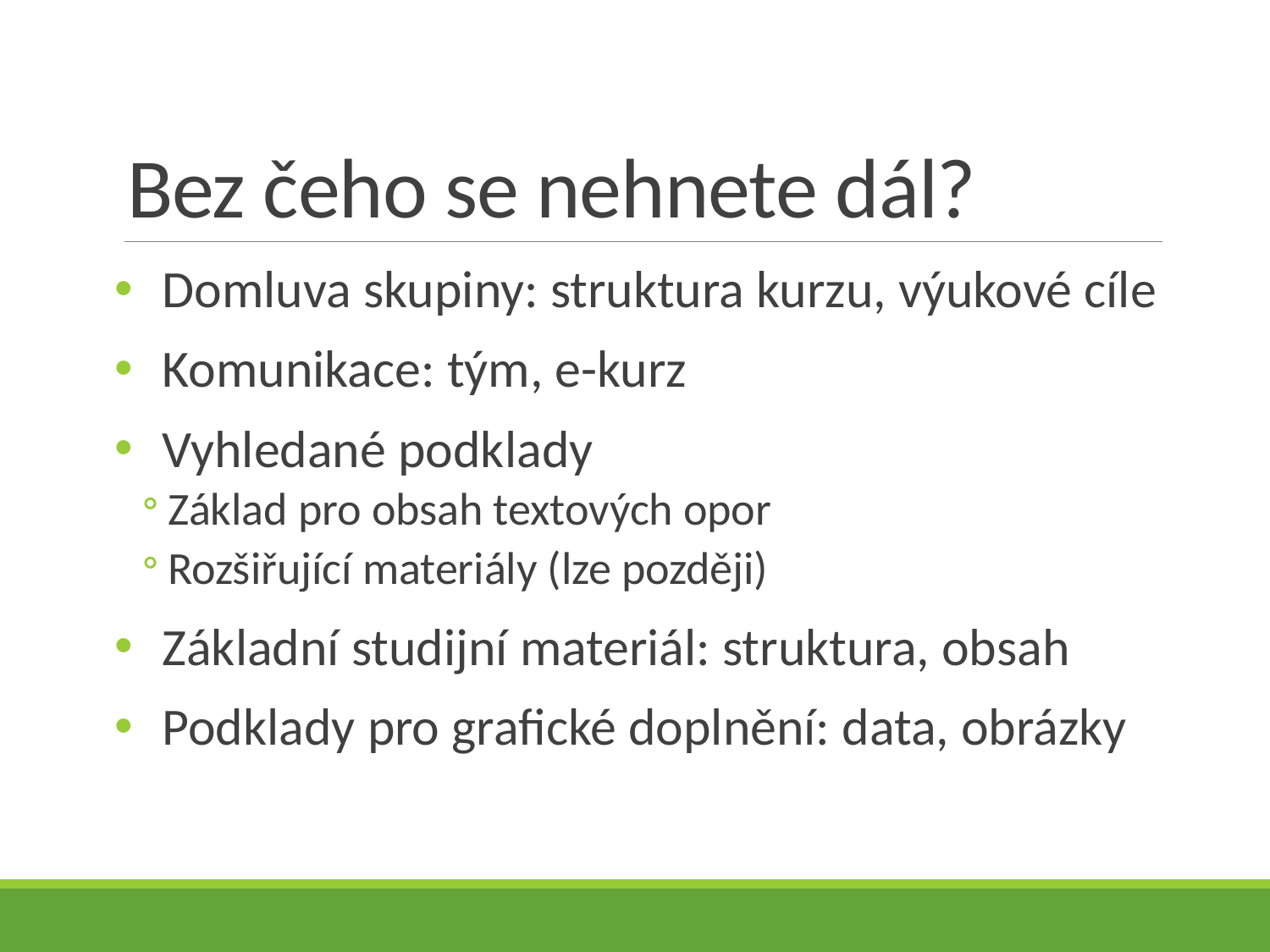

# Bez čeho se nehnete dál?
Domluva skupiny: struktura kurzu, výukové cíle
Komunikace: tým, e-kurz
Vyhledané podklady
Základ pro obsah textových opor
Rozšiřující materiály (lze později)
Základní studijní materiál: struktura, obsah
Podklady pro grafické doplnění: data, obrázky